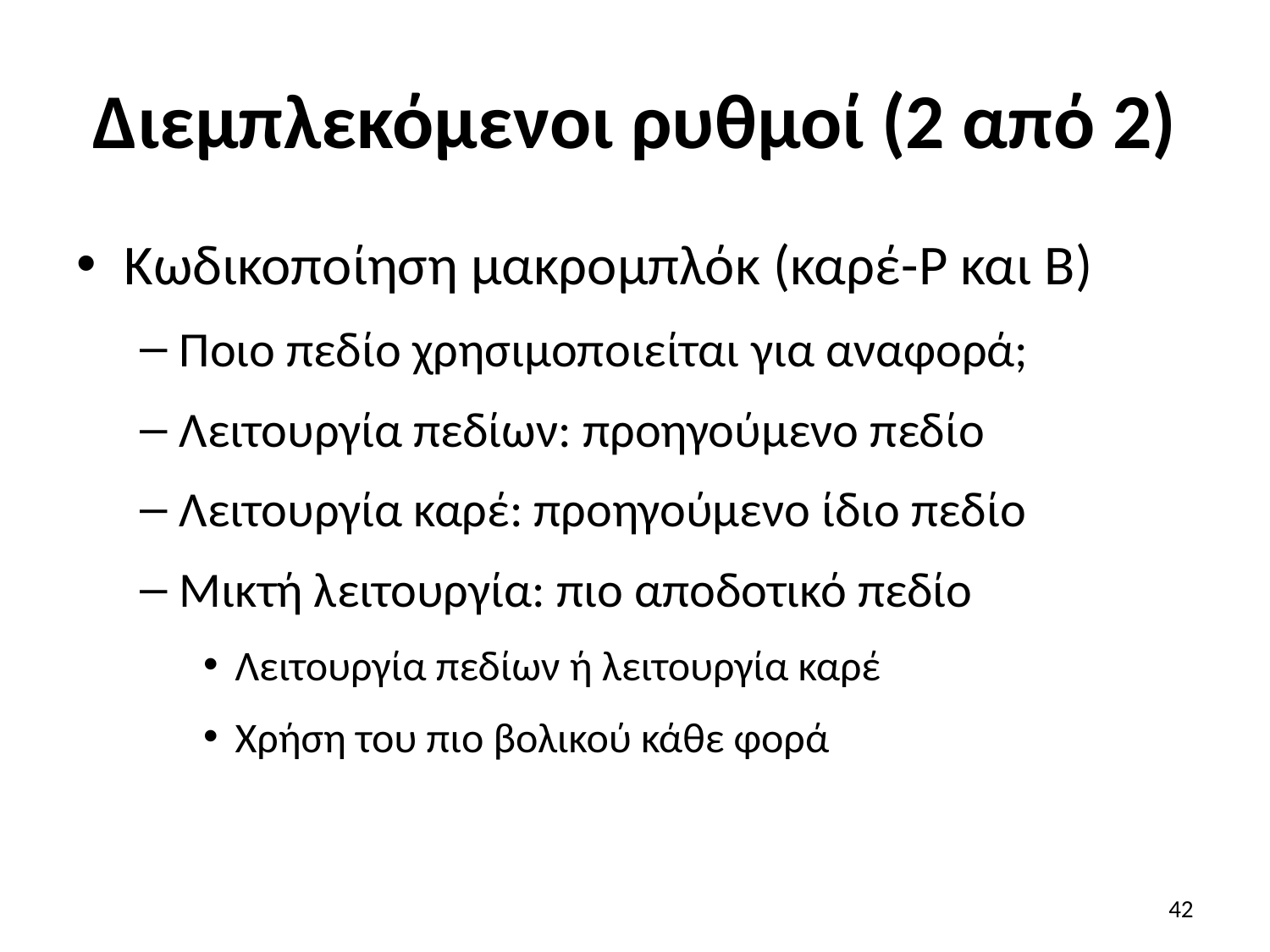

# Διεμπλεκόμενοι ρυθμοί (2 από 2)
Κωδικοποίηση μακρομπλόκ (καρέ-P και B)
Ποιο πεδίο χρησιμοποιείται για αναφορά;
Λειτουργία πεδίων: προηγούμενο πεδίο
Λειτουργία καρέ: προηγούμενο ίδιο πεδίο
Μικτή λειτουργία: πιο αποδοτικό πεδίο
Λειτουργία πεδίων ή λειτουργία καρέ
Χρήση του πιο βολικού κάθε φορά

42